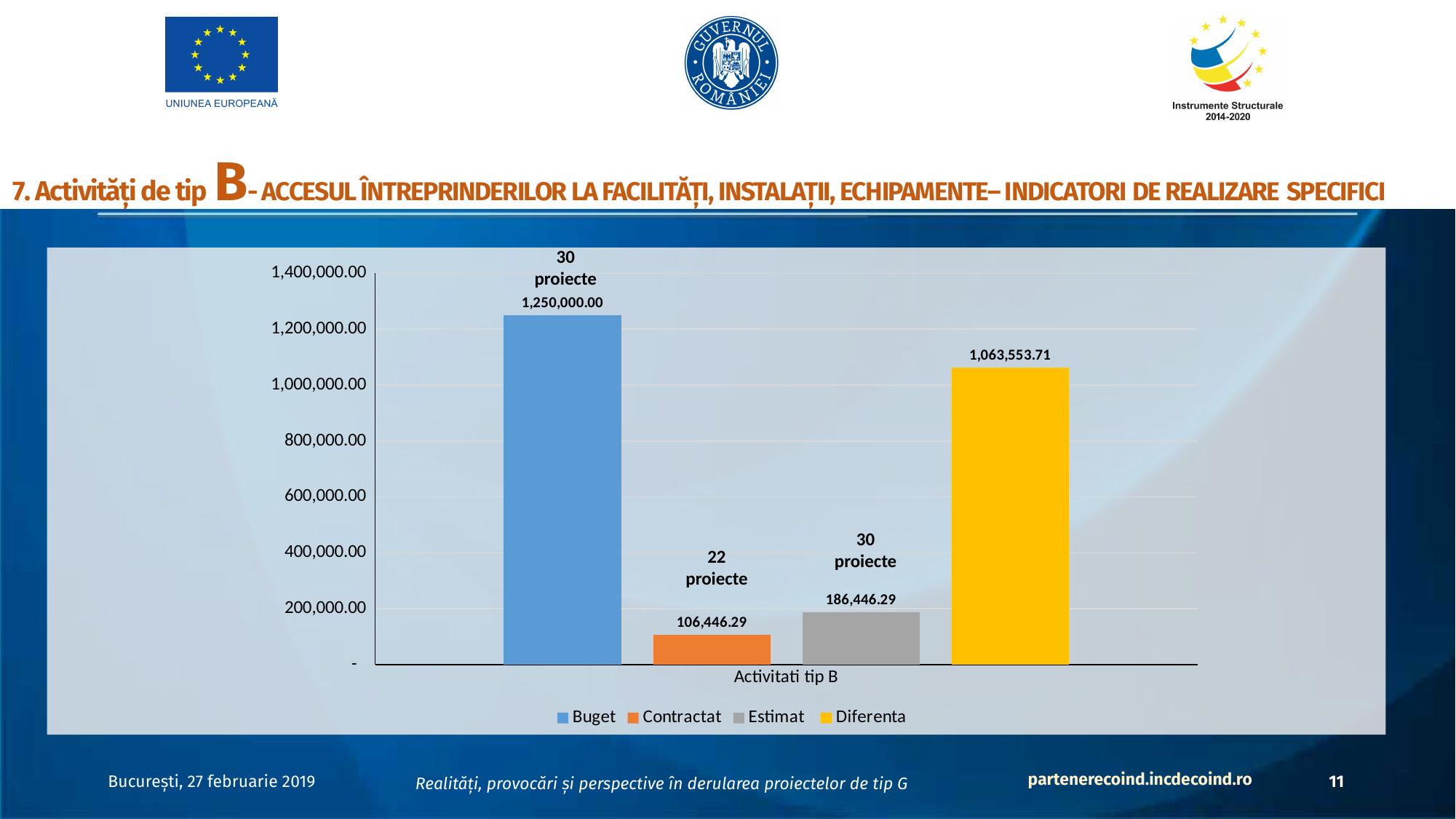

7. Activități de tip B- ACCESUL ÎNTREPRINDERILOR LA FACILITĂȚI, INSTALAȚII, ECHIPAMENTE– INDICATORI DE REALIZARE SPECIFICI
30 proiecte

### Chart

| Category | Buget | Contractat | Estimat  | Diferenta |
|---|---|---|---|---|
| Activitati tip B | 1250000.0 | 106446.29 | 186446.28999999998 | 1063553.71 |
30 proiecte
22 proiecte
partenerecoind.incdecoind.ro
București, 27 februarie 2019
11
Realități, provocări și perspective în derularea proiectelor de tip G
11